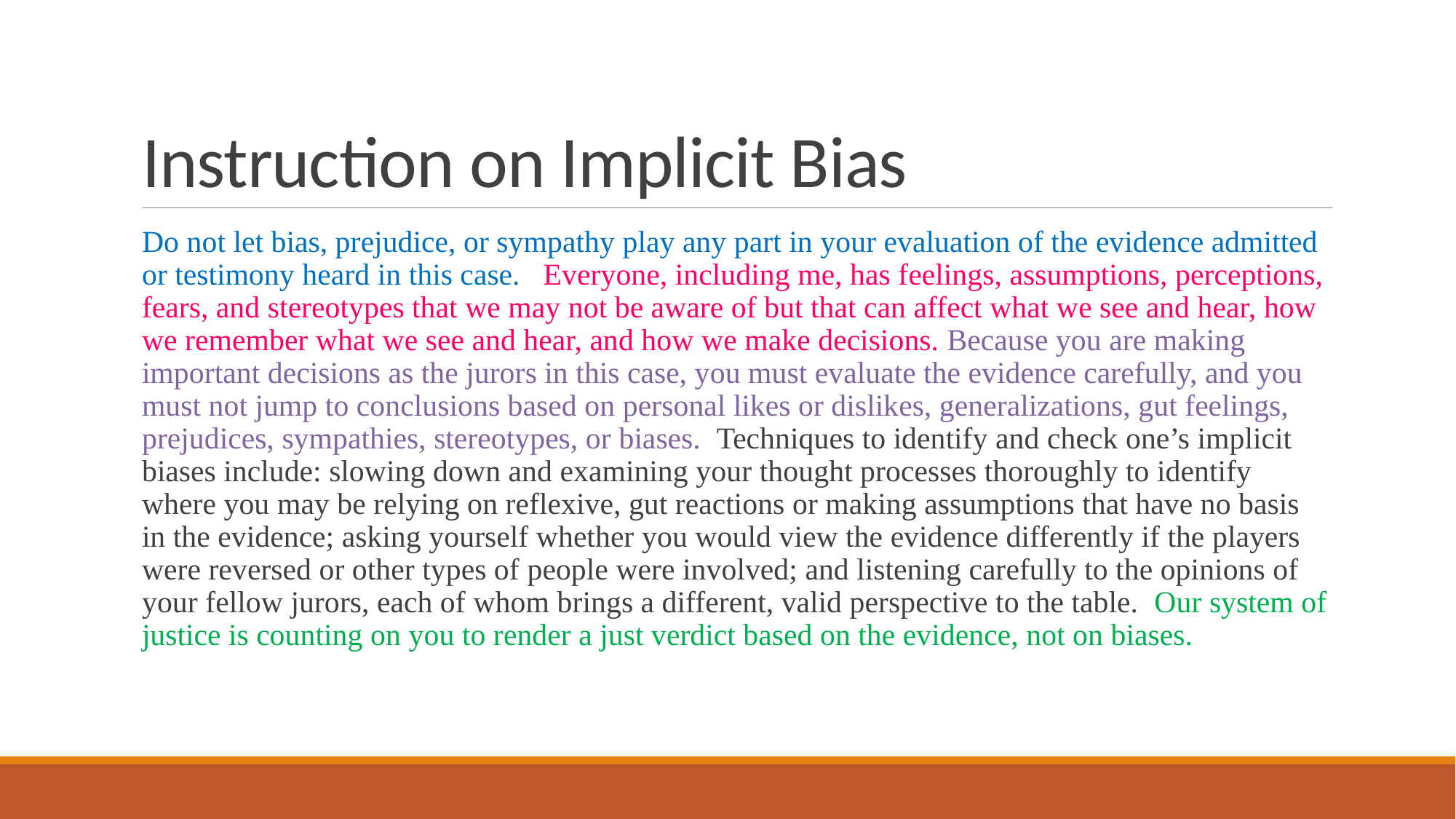

# Instruction on Implicit Bias
Do not let bias, prejudice, or sympathy play any part in your evaluation of the evidence admitted or testimony heard in this case.   Everyone, including me, has feelings, assumptions, perceptions, fears, and stereotypes that we may not be aware of but that can affect what we see and hear, how we remember what we see and hear, and how we make decisions. Because you are making important decisions as the jurors in this case, you must evaluate the evidence carefully, and you must not jump to conclusions based on personal likes or dislikes, generalizations, gut feelings, prejudices, sympathies, stereotypes, or biases.  Techniques to identify and check one’s implicit biases include: slowing down and examining your thought processes thoroughly to identify where you may be relying on reflexive, gut reactions or making assumptions that have no basis in the evidence; asking yourself whether you would view the evidence differently if the players were reversed or other types of people were involved; and listening carefully to the opinions of your fellow jurors, each of whom brings a different, valid perspective to the table.  Our system of justice is counting on you to render a just verdict based on the evidence, not on biases.